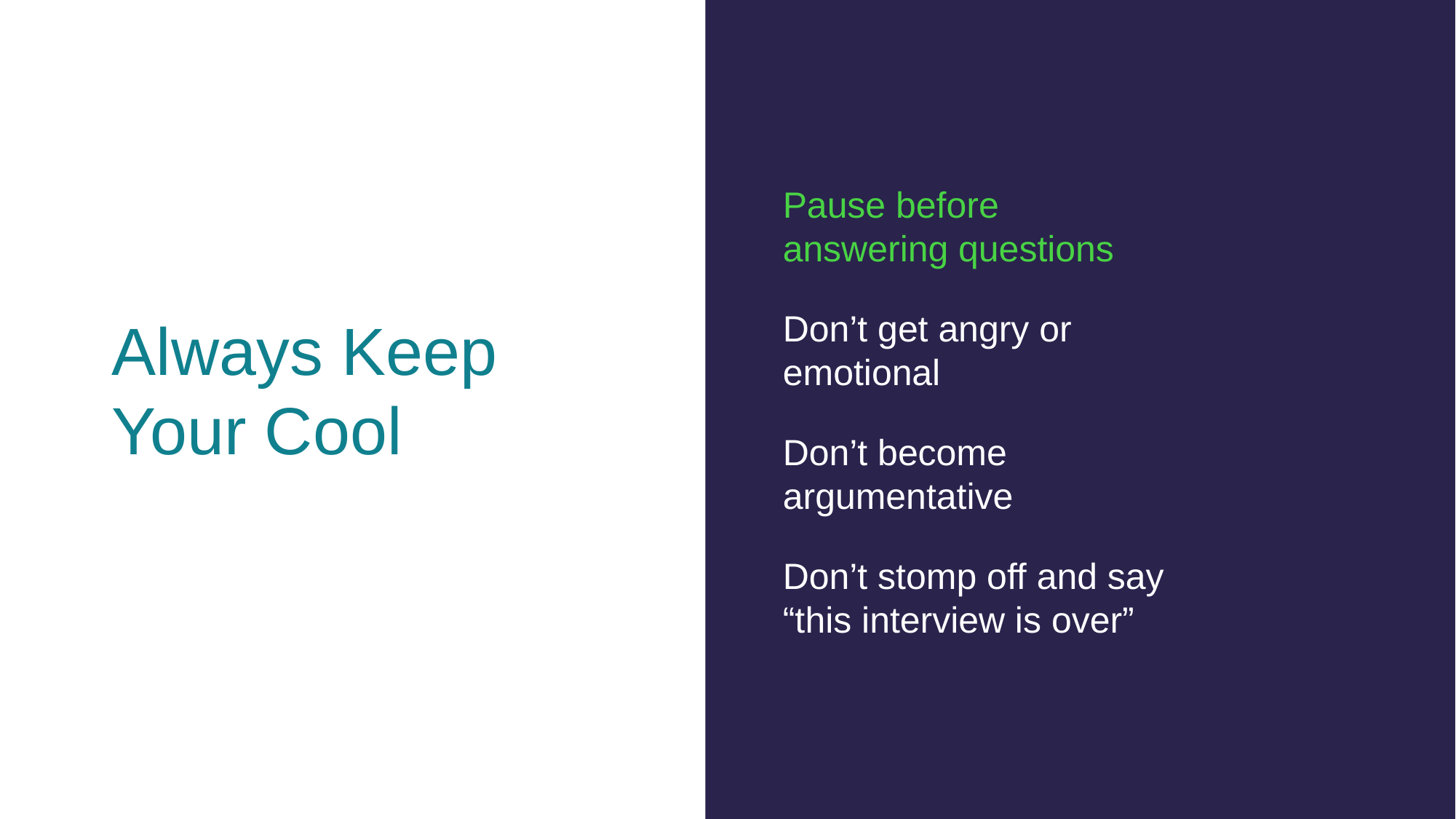

Pause before
answering questions
Don’t get angry or emotional
Don’t become argumentative
Don’t stomp off and say “this interview is over”

Always Keep Your Cool